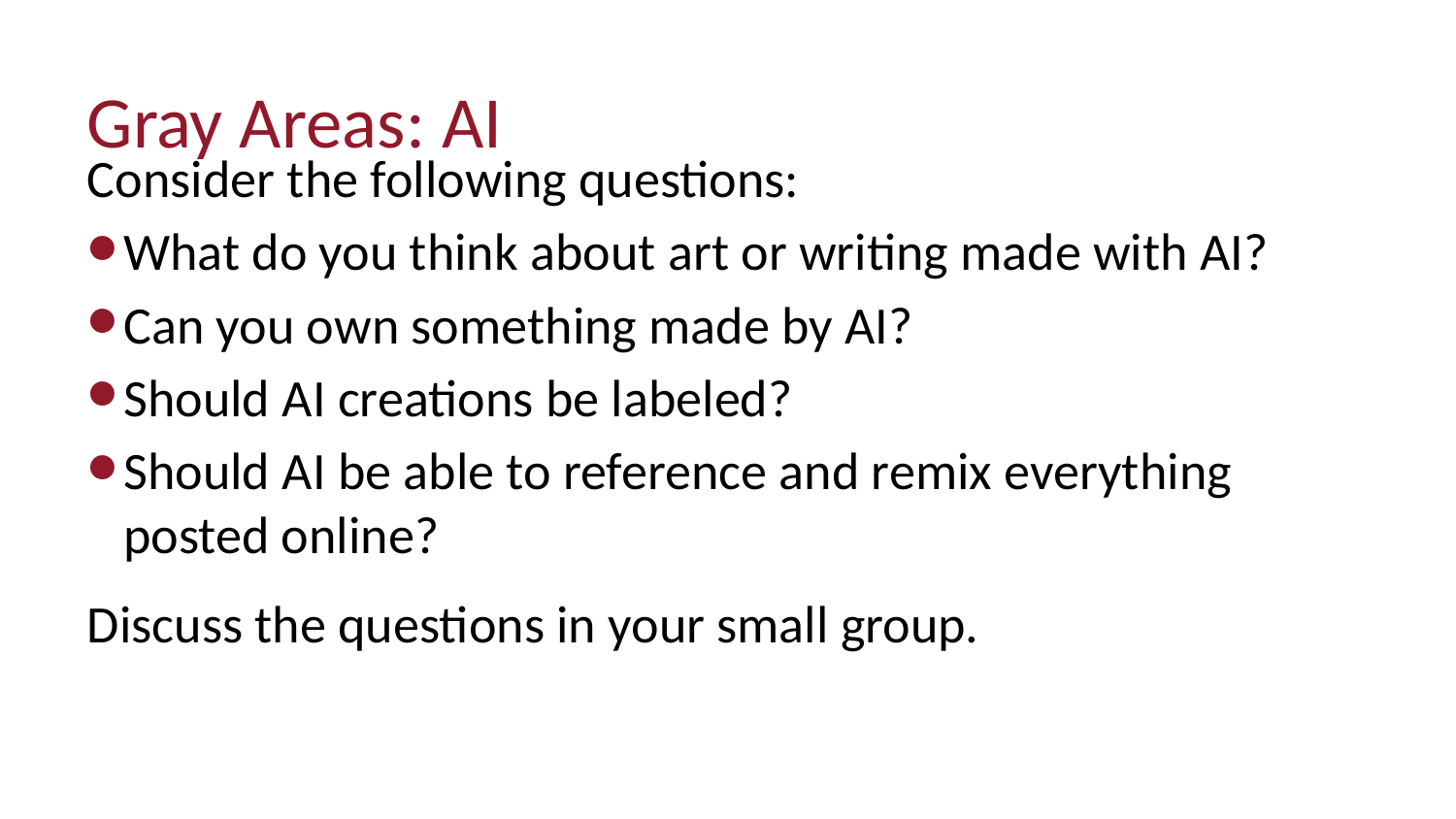

# Gray Areas: AI
Consider the following questions:
What do you think about art or writing made with AI?
Can you own something made by AI?
Should AI creations be labeled?
Should AI be able to reference and remix everything posted online?
Discuss the questions in your small group.